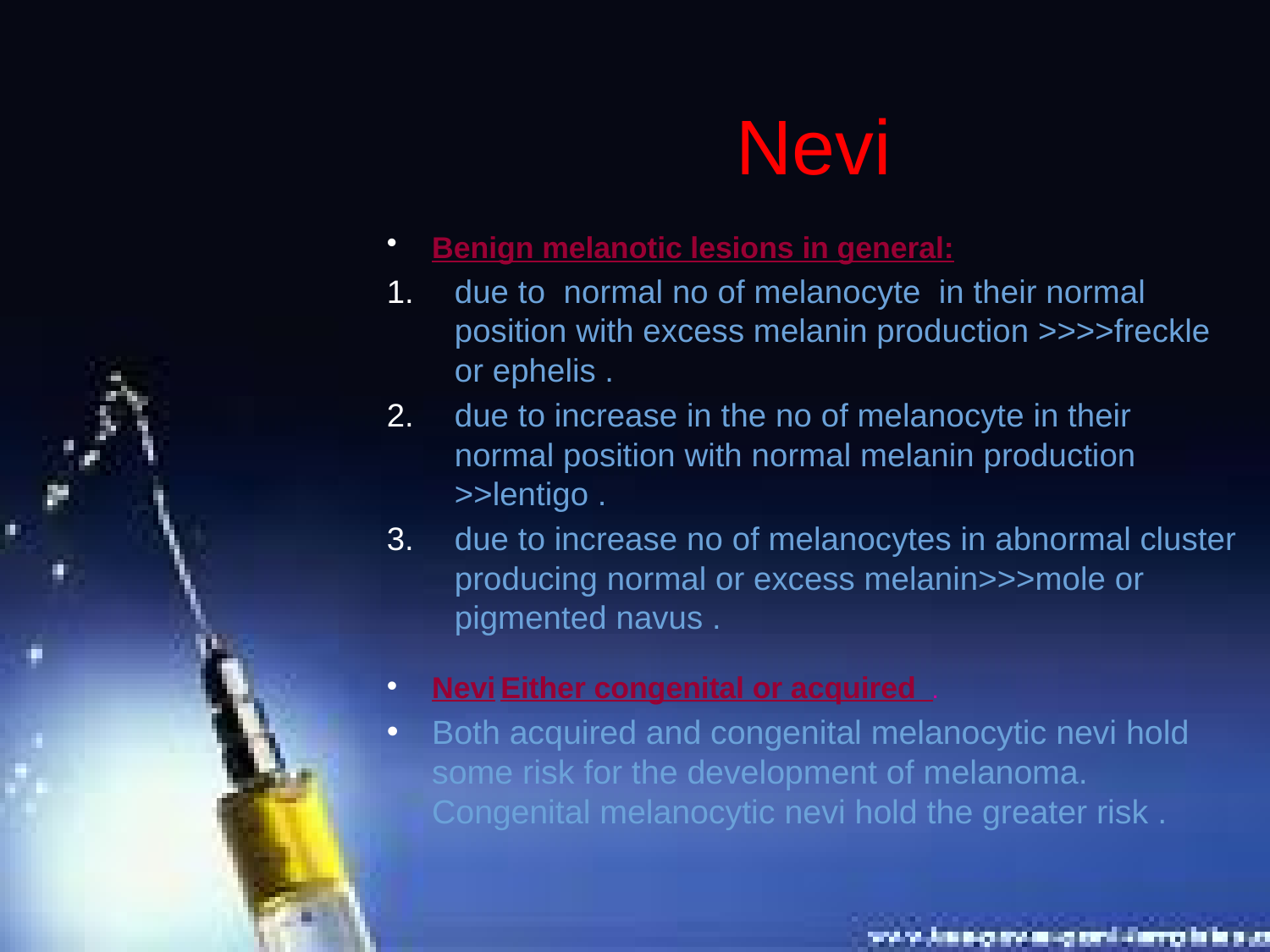

# Nevi
Benign melanotic lesions in general:
due to  normal no of melanocyte  in their normal position with excess melanin production >>>>freckle or ephelis .
due to increase in the no of melanocyte in their normal position with normal melanin production >>lentigo .
due to increase no of melanocytes in abnormal cluster producing normal or excess melanin>>>mole or pigmented navus .

Nevi Either congenital or acquired  .
Both acquired and congenital melanocytic nevi hold some risk for the development of melanoma. Congenital melanocytic nevi hold the greater risk .